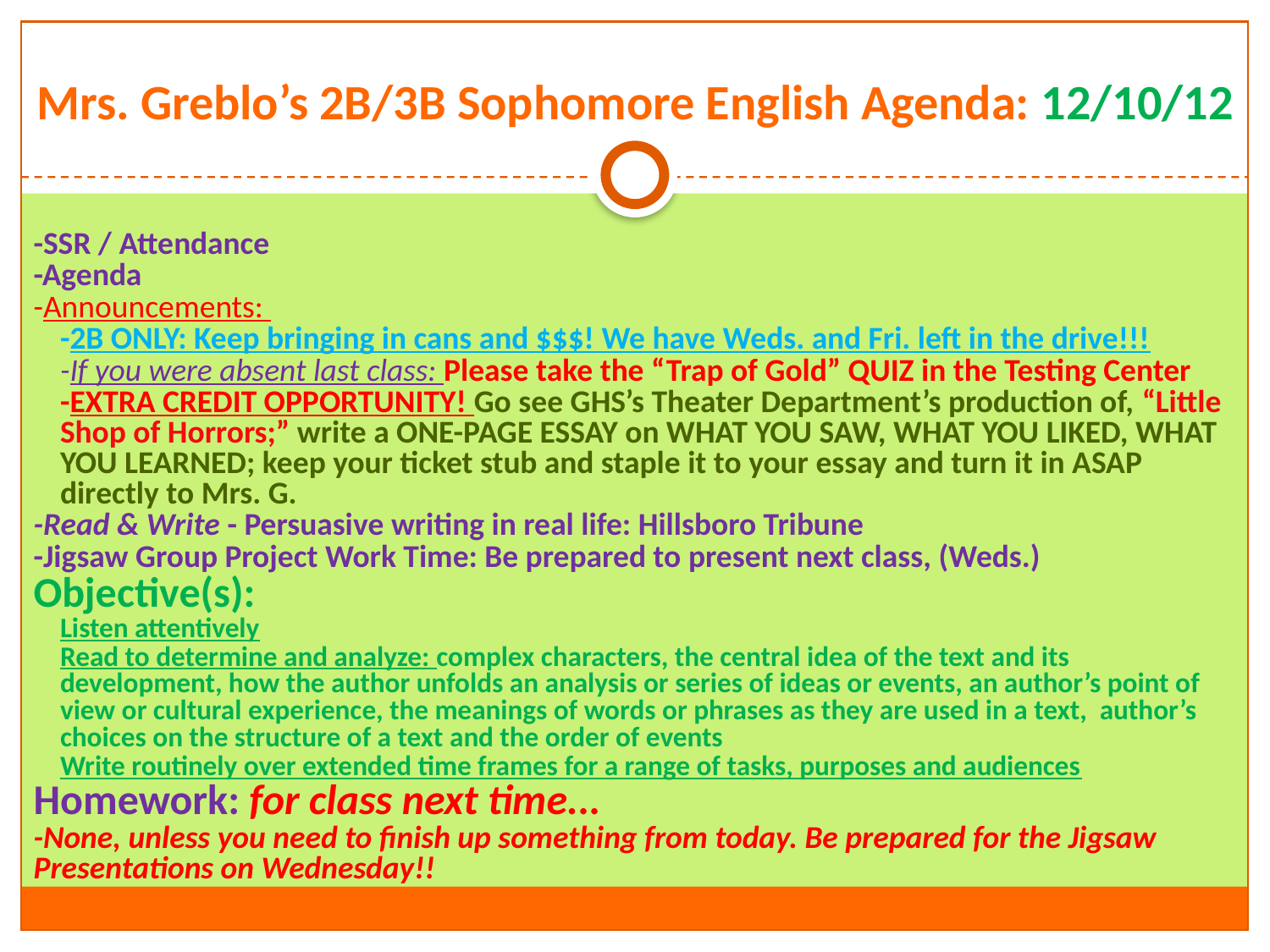

# Mrs. Greblo’s 2B/3B Sophomore English Agenda: 12/10/12

-SSR / Attendance
-Agenda
-Announcements:
-2B ONLY: Keep bringing in cans and $$$! We have Weds. and Fri. left in the drive!!!
-If you were absent last class: Please take the “Trap of Gold” QUIZ in the Testing Center
-EXTRA CREDIT OPPORTUNITY! Go see GHS’s Theater Department’s production of, “Little Shop of Horrors;” write a ONE-PAGE ESSAY on WHAT YOU SAW, WHAT YOU LIKED, WHAT YOU LEARNED; keep your ticket stub and staple it to your essay and turn it in ASAP directly to Mrs. G.
-Read & Write - Persuasive writing in real life: Hillsboro Tribune
-Jigsaw Group Project Work Time: Be prepared to present next class, (Weds.)
Objective(s):
Listen attentively
Read to determine and analyze: complex characters, the central idea of the text and its development, how the author unfolds an analysis or series of ideas or events, an author’s point of view or cultural experience, the meanings of words or phrases as they are used in a text,  author’s choices on the structure of a text and the order of events
Write routinely over extended time frames for a range of tasks, purposes and audiences
Homework: for class next time...
-None, unless you need to finish up something from today. Be prepared for the Jigsaw Presentations on Wednesday!!